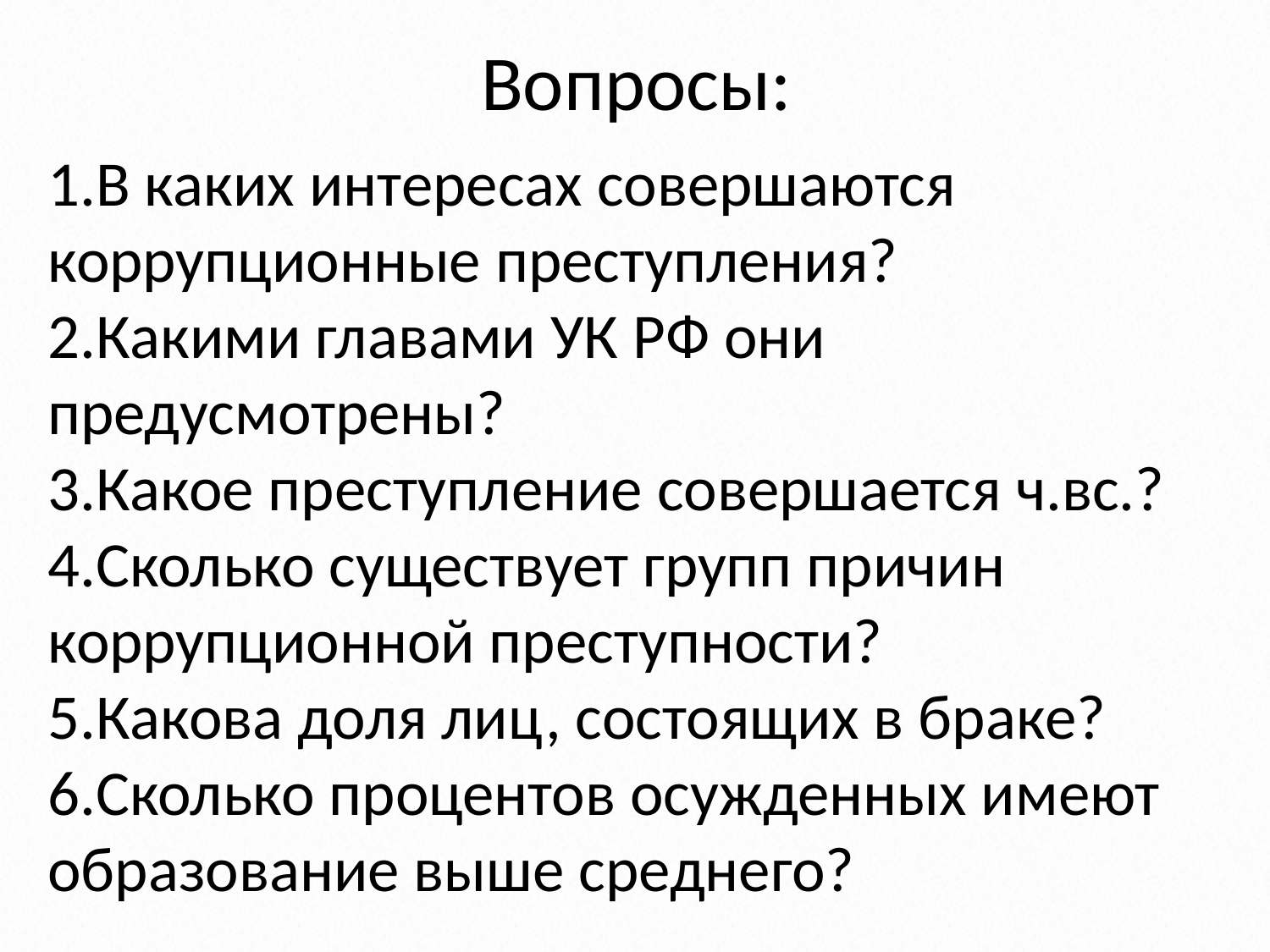

# Вопросы:
В каких интересах совершаются коррупционные преступления?
Какими главами УК РФ они предусмотрены?
Какое преступление совершается ч.вс.?
Сколько существует групп причин коррупционной преступности?
Какова доля лиц, состоящих в браке?
Сколько процентов осужденных имеют образование выше среднего?